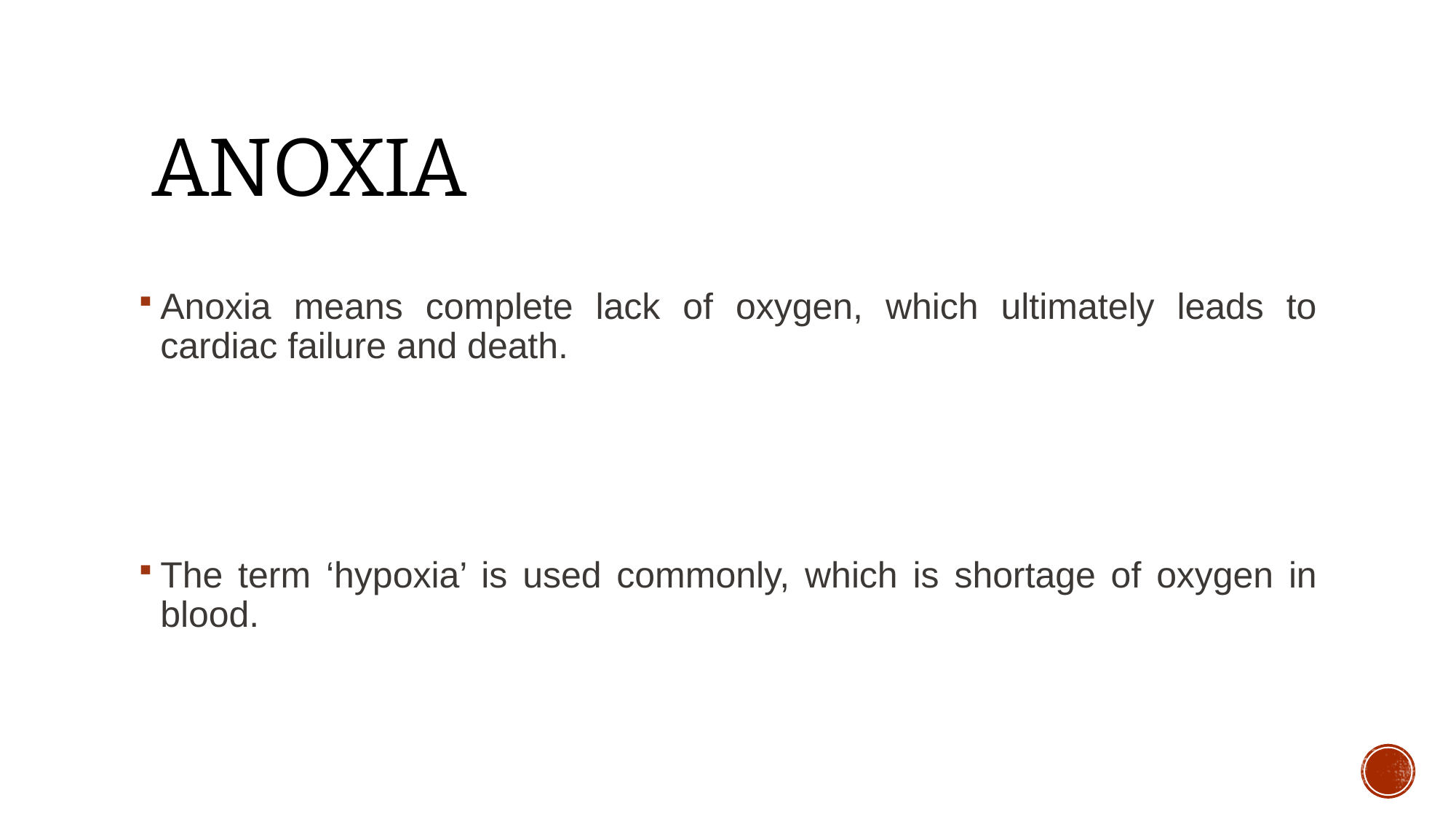

# ANOXIA
Anoxia means complete lack of oxygen, which ultimately leads to cardiac failure and death.

The term ‘hypoxia’ is used commonly, which is shortage of oxygen in blood.